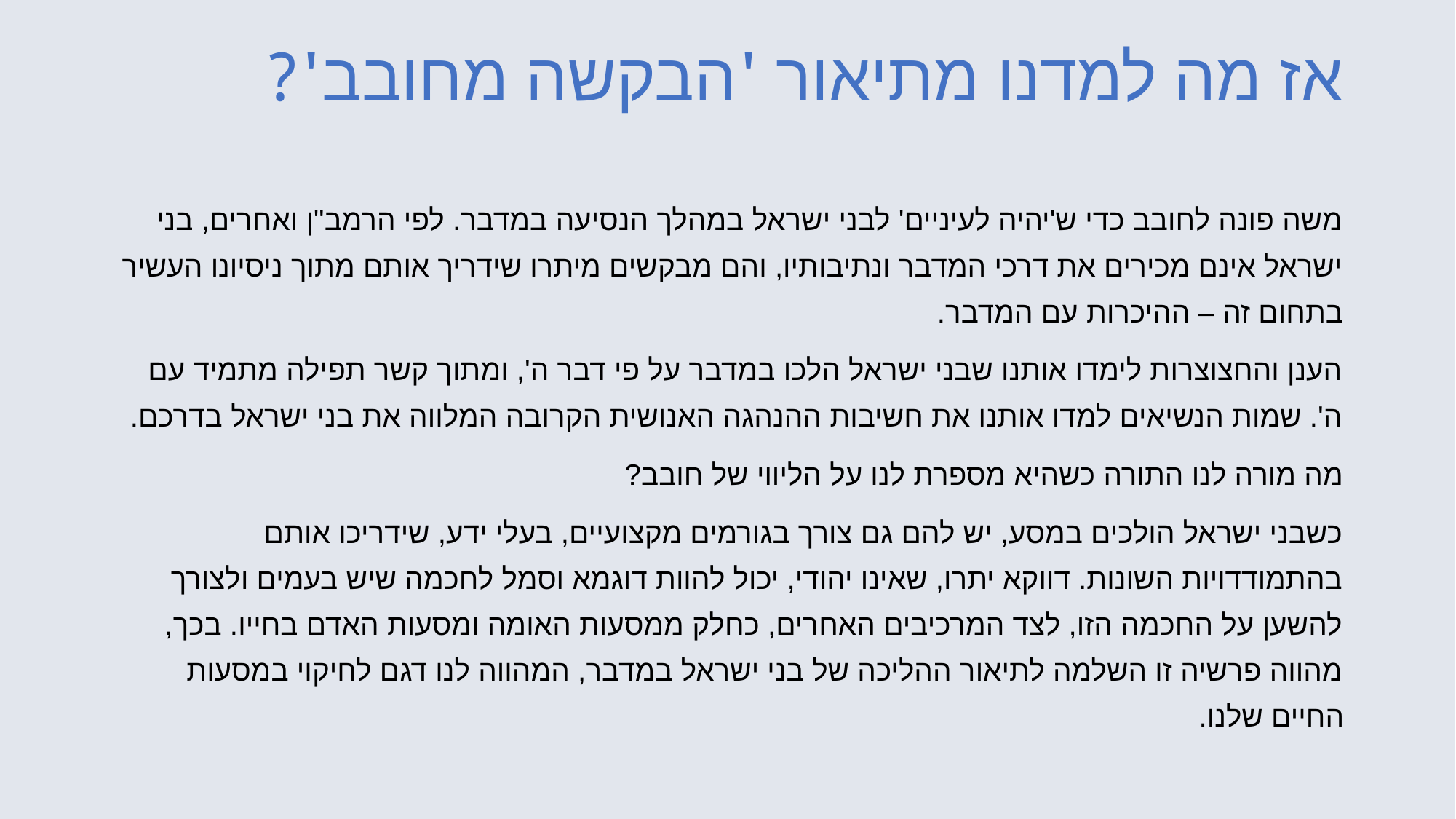

# אז מה למדנו מתיאור 'הבקשה מחובב'?
משה פונה לחובב כדי ש'יהיה לעיניים' לבני ישראל במהלך הנסיעה במדבר. לפי הרמב"ן ואחרים, בני ישראל אינם מכירים את דרכי המדבר ונתיבותיו, והם מבקשים מיתרו שידריך אותם מתוך ניסיונו העשיר בתחום זה – ההיכרות עם המדבר.
הענן והחצוצרות לימדו אותנו שבני ישראל הלכו במדבר על פי דבר ה', ומתוך קשר תפילה מתמיד עם ה'. שמות הנשיאים למדו אותנו את חשיבות ההנהגה האנושית הקרובה המלווה את בני ישראל בדרכם.
מה מורה לנו התורה כשהיא מספרת לנו על הליווי של חובב?
כשבני ישראל הולכים במסע, יש להם גם צורך בגורמים מקצועיים, בעלי ידע, שידריכו אותם בהתמודדויות השונות. דווקא יתרו, שאינו יהודי, יכול להוות דוגמא וסמל לחכמה שיש בעמים ולצורך להשען על החכמה הזו, לצד המרכיבים האחרים, כחלק ממסעות האומה ומסעות האדם בחייו. בכך, מהווה פרשיה זו השלמה לתיאור ההליכה של בני ישראל במדבר, המהווה לנו דגם לחיקוי במסעות החיים שלנו.